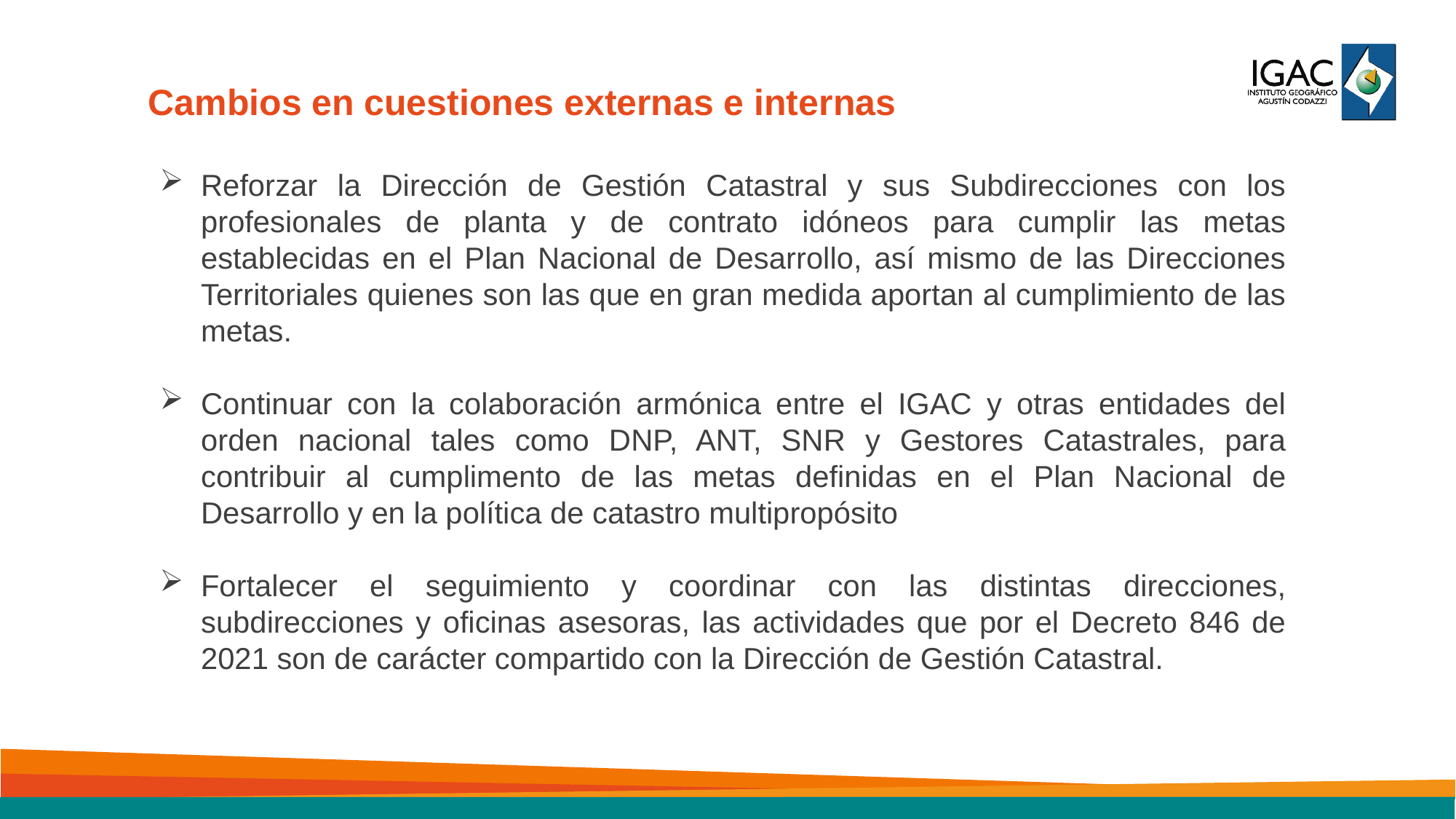

Cambios en cuestiones externas e internas

Reforzar la Dirección de Gestión Catastral y sus Subdirecciones con los profesionales de planta y de contrato idóneos para cumplir las metas establecidas en el Plan Nacional de Desarrollo, así mismo de las Direcciones Territoriales quienes son las que en gran medida aportan al cumplimiento de las metas.
Continuar con la colaboración armónica entre el IGAC y otras entidades del orden nacional tales como DNP, ANT, SNR y Gestores Catastrales, para contribuir al cumplimento de las metas definidas en el Plan Nacional de Desarrollo y en la política de catastro multipropósito
Fortalecer el seguimiento y coordinar con las distintas direcciones, subdirecciones y oficinas asesoras, las actividades que por el Decreto 846 de 2021 son de carácter compartido con la Dirección de Gestión Catastral.